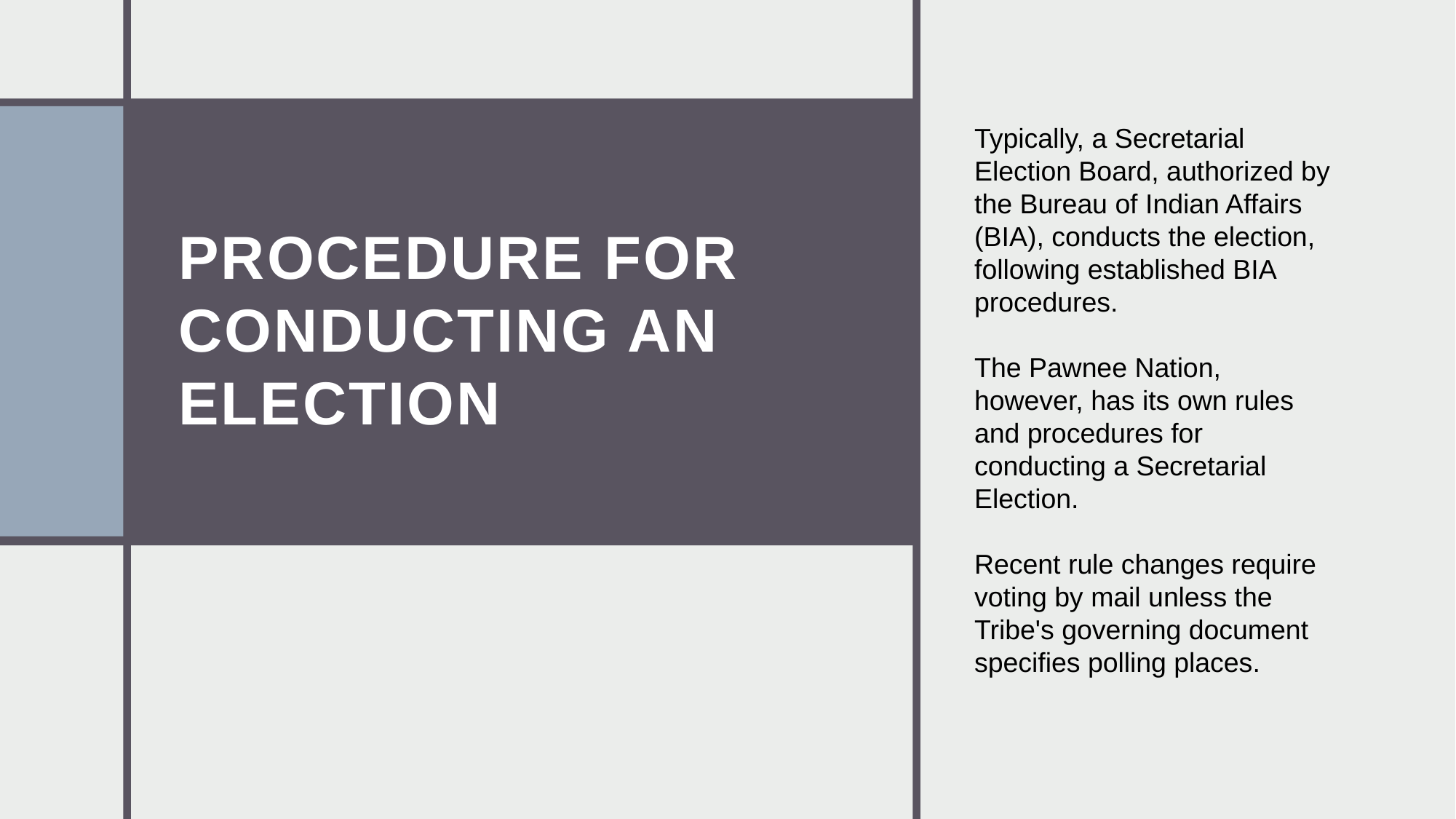

# PROCEDURE FOR CONDUCTING AN ELECTION
Typically, a Secretarial Election Board, authorized by the Bureau of Indian Affairs (BIA), conducts the election, following established BIA procedures.

The Pawnee Nation, however, has its own rules and procedures for conducting a Secretarial Election.

Recent rule changes require voting by mail unless the Tribe's governing document specifies polling places.